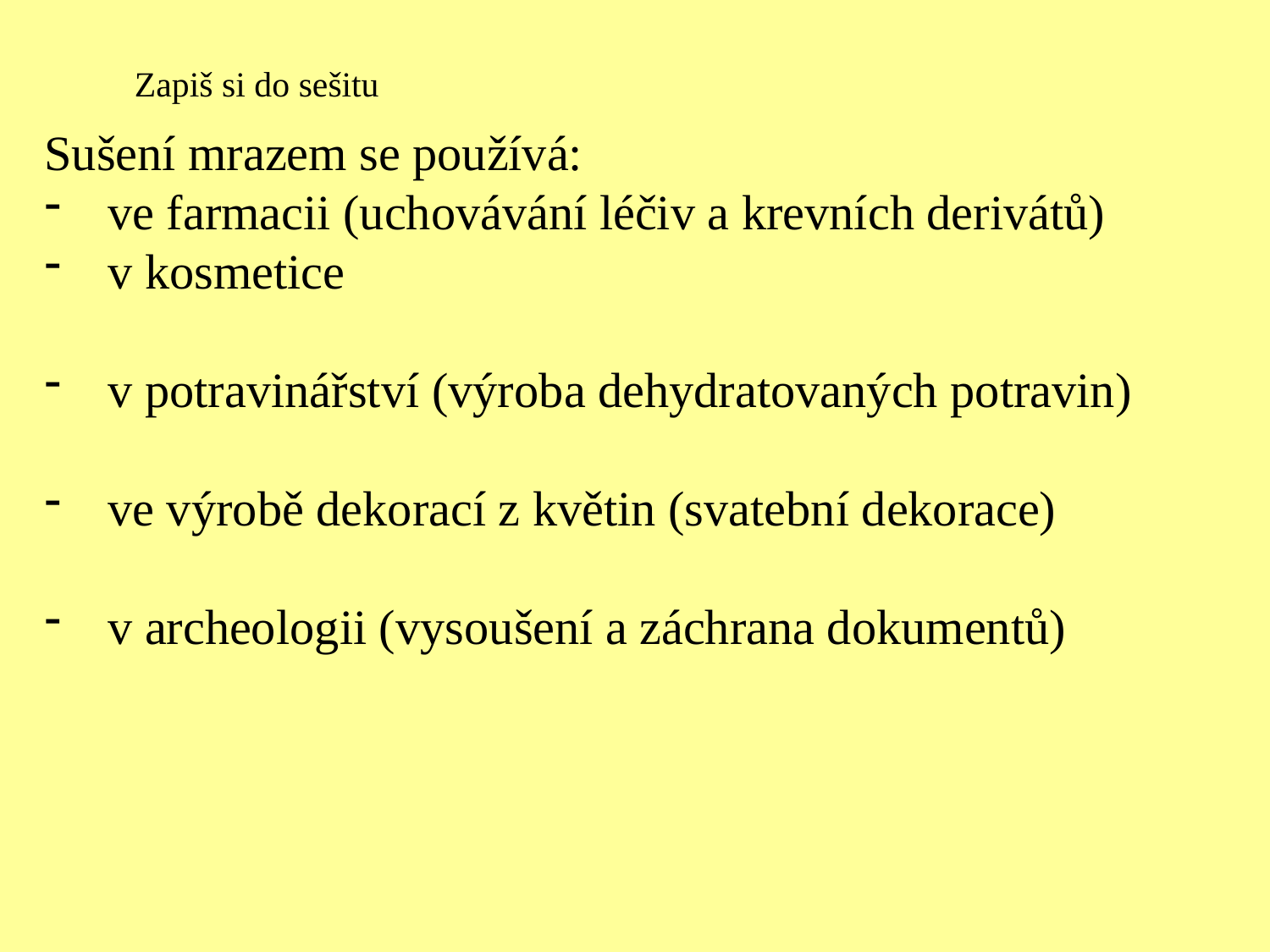

Sušení mrazem se používá:
ve farmacii (uchovávání léčiv a krevních derivátů)
v kosmetice

v potravinářství (výroba dehydratovaných potravin)

ve výrobě dekorací z květin (svatební dekorace)

v archeologii (vysoušení a záchrana dokumentů)

Zapiš si do sešitu